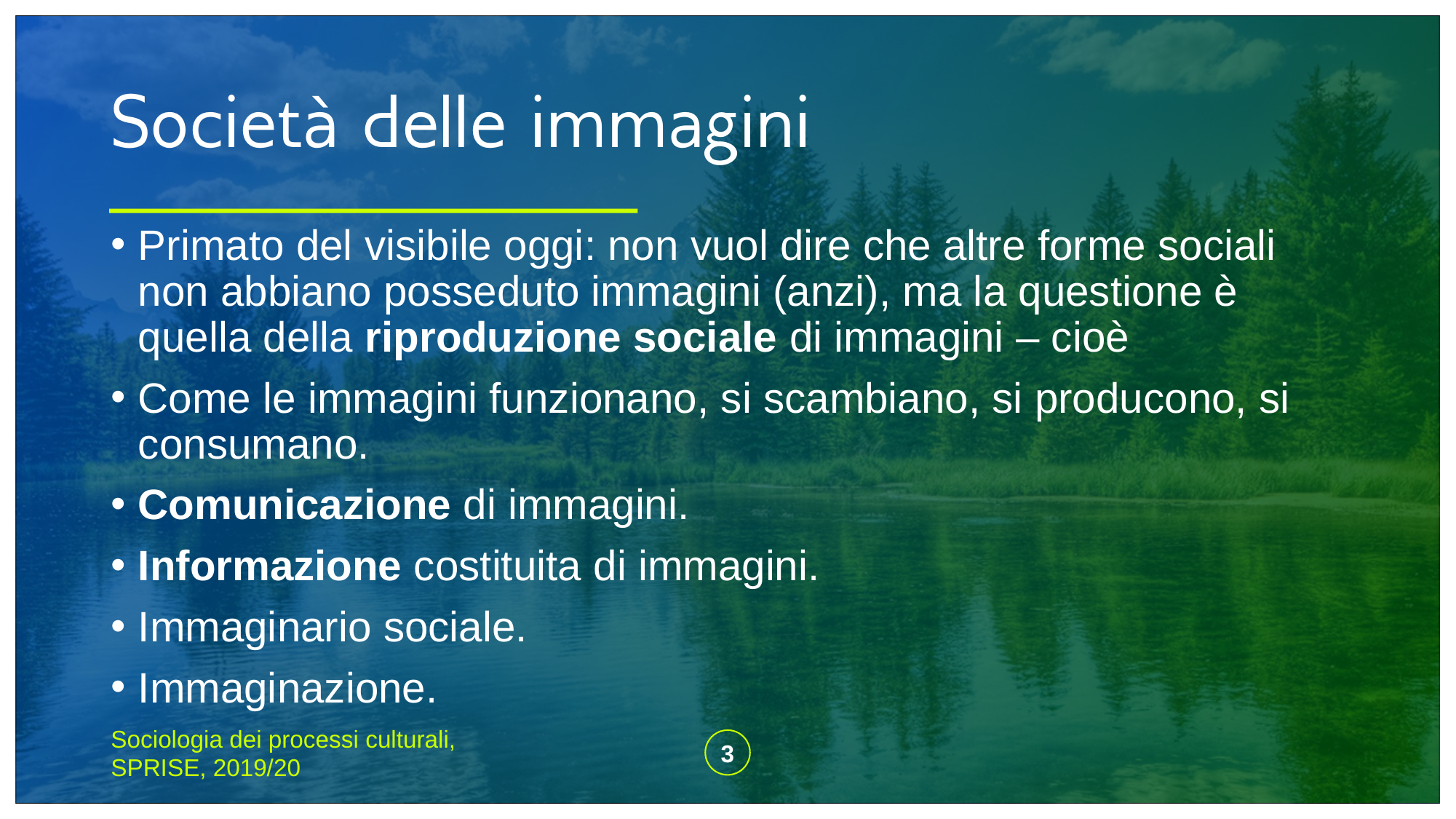

# Società delle immagini
Primato del visibile oggi: non vuol dire che altre forme sociali non abbiano posseduto immagini (anzi), ma la questione è quella della riproduzione sociale di immagini – cioè
Come le immagini funzionano, si scambiano, si producono, si consumano.
Comunicazione di immagini.
Informazione costituita di immagini.
Immaginario sociale.
Immaginazione.

Sociologia dei processi culturali, SPRISE, 2019/20
3